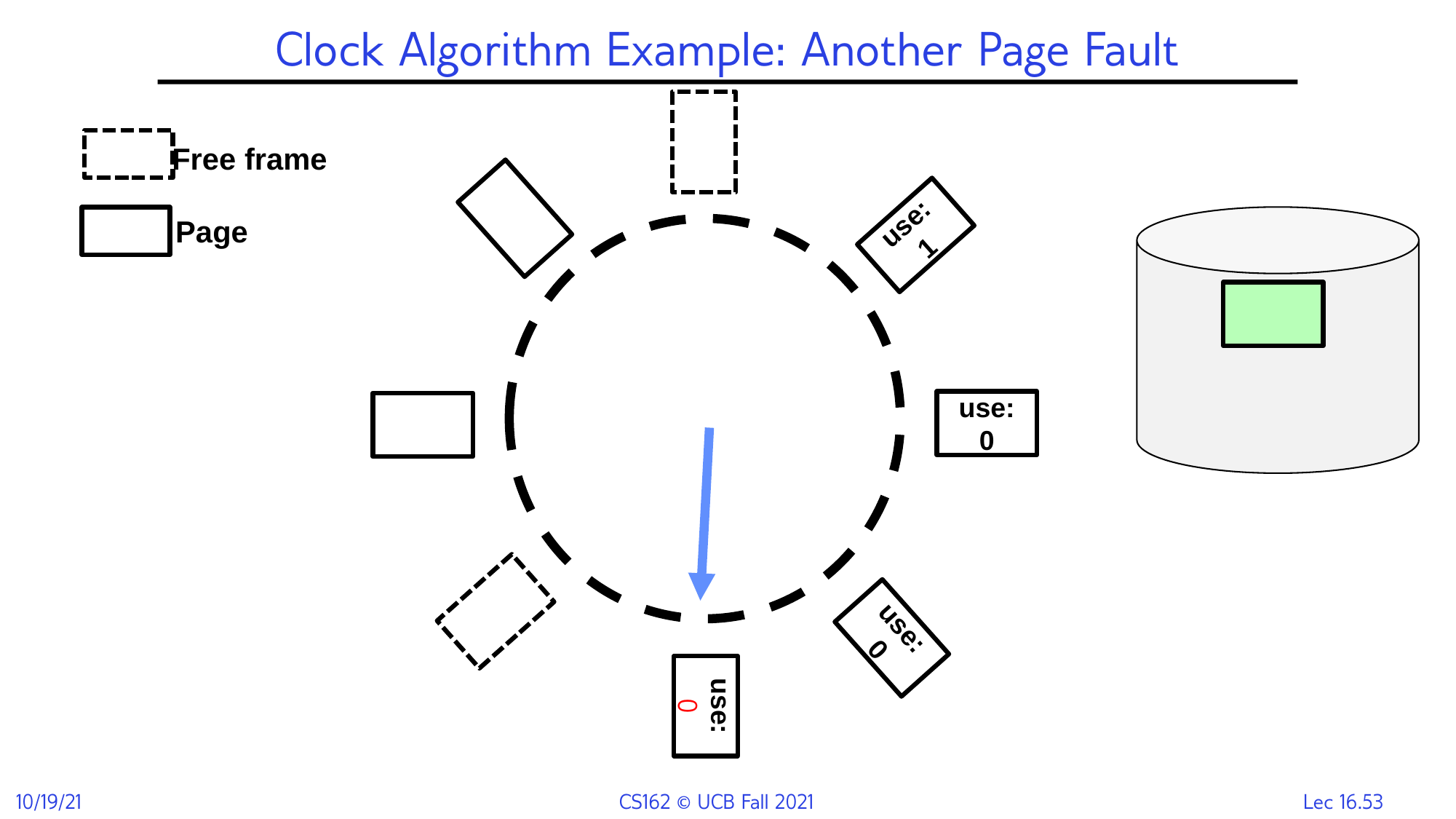

# Clock Algorithm Example: Another Page Fault

Free frame

use: 1
Page

use: 0

use: 0
use: 0